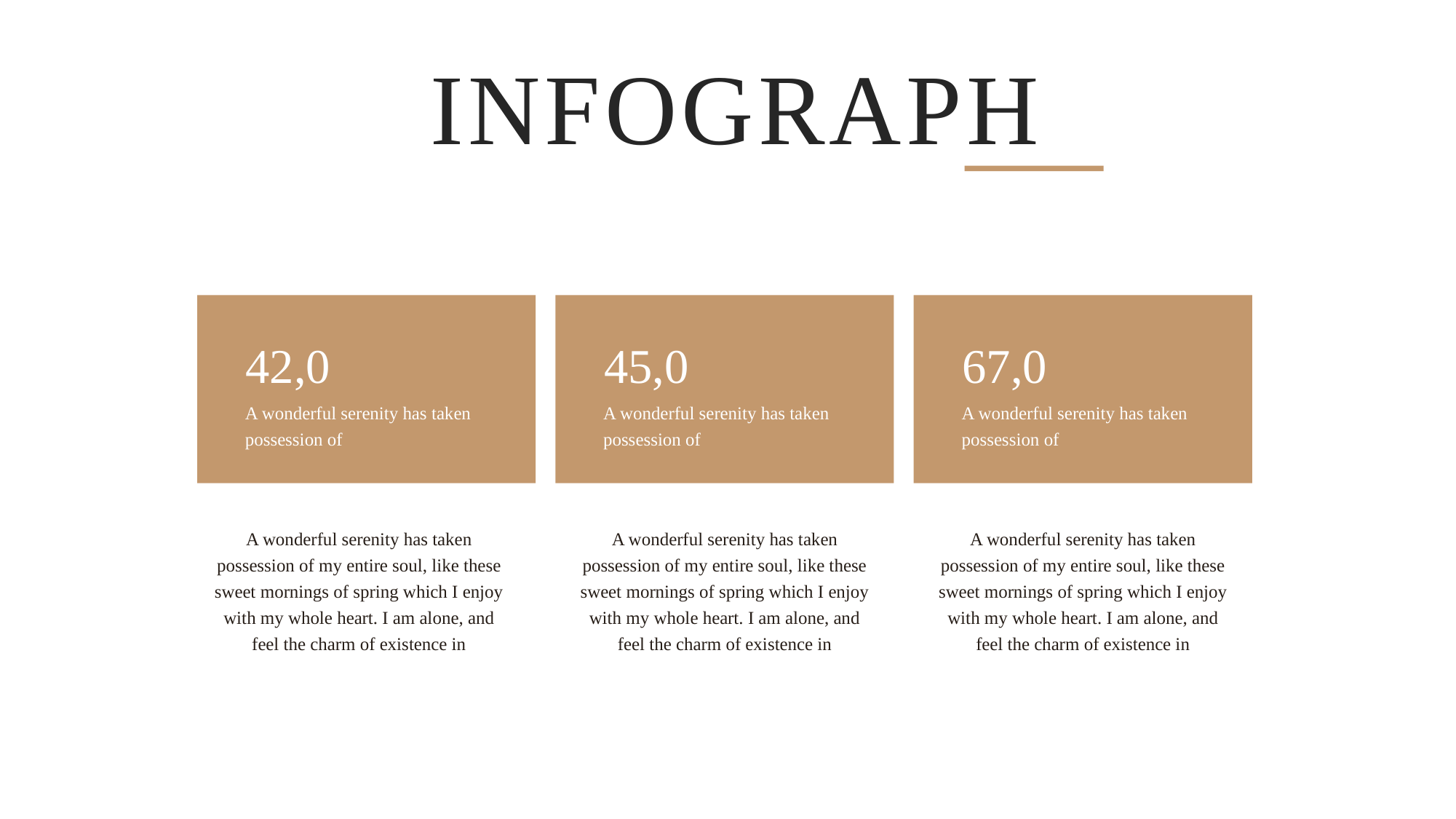

INFOGRAPH

42,0
45,0
67,0
A wonderful serenity has taken possession of
A wonderful serenity has taken possession of
A wonderful serenity has taken possession of
A wonderful serenity has taken possession of my entire soul, like these sweet mornings of spring which I enjoy with my whole heart. I am alone, and feel the charm of existence in
A wonderful serenity has taken possession of my entire soul, like these sweet mornings of spring which I enjoy with my whole heart. I am alone, and feel the charm of existence in
A wonderful serenity has taken possession of my entire soul, like these sweet mornings of spring which I enjoy with my whole heart. I am alone, and feel the charm of existence in